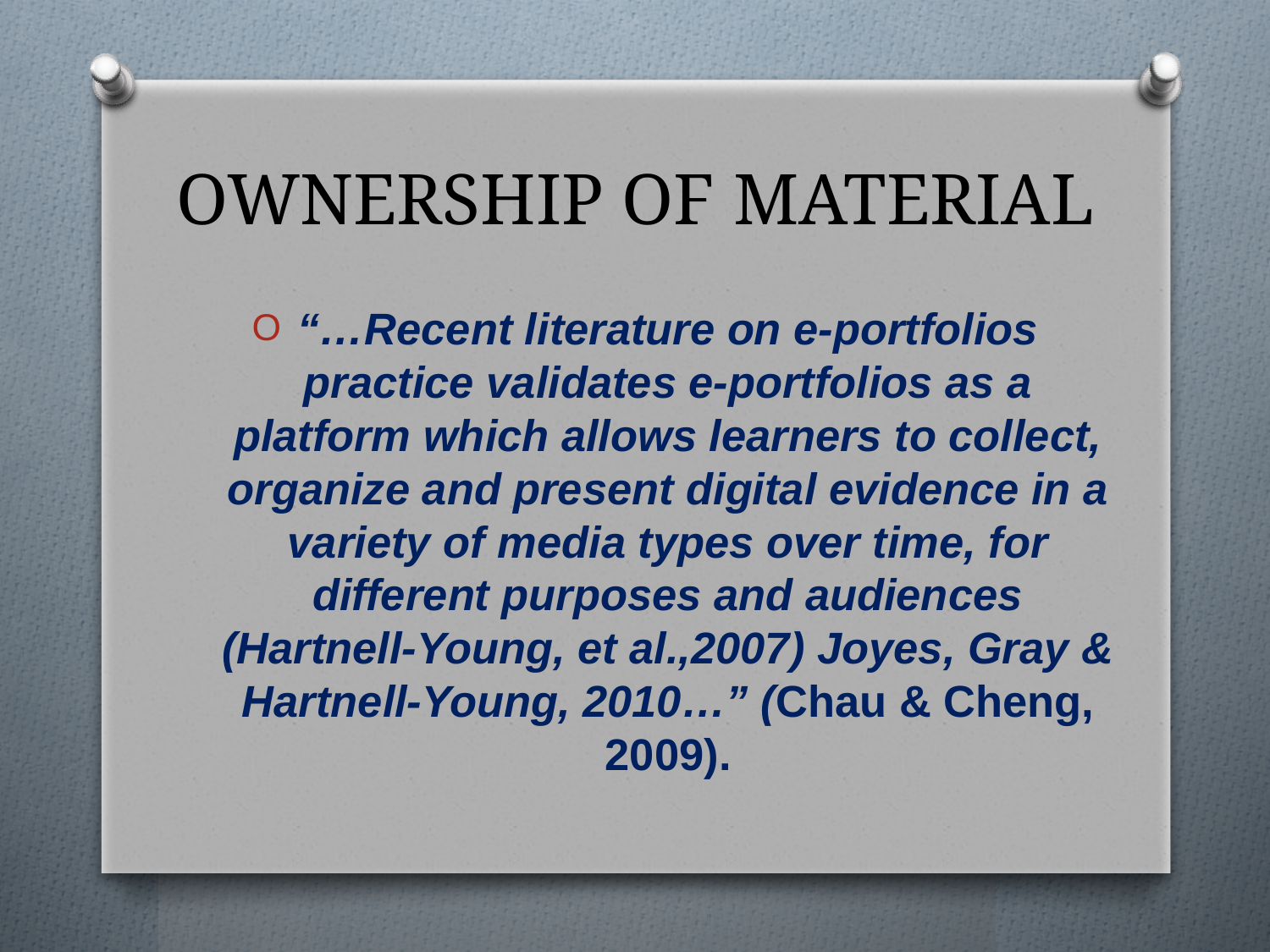

# OWNERSHIP OF MATERIAL
“…Recent literature on e-portfolios practice validates e-portfolios as a platform which allows learners to collect, organize and present digital evidence in a variety of media types over time, for different purposes and audiences (Hartnell-Young, et al.,2007) Joyes, Gray & Hartnell-Young, 2010…” (Chau & Cheng, 2009).